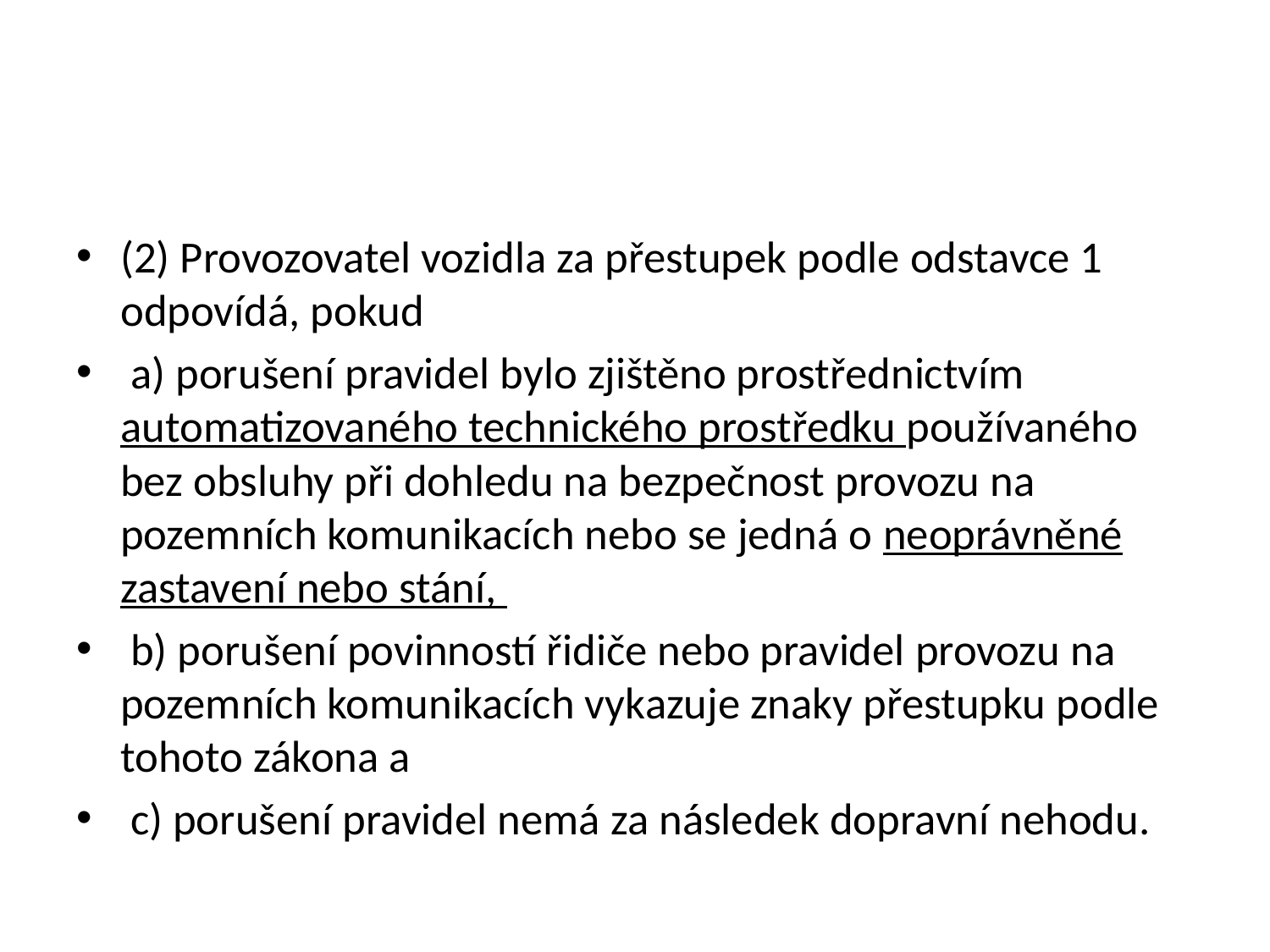

#
(2) Provozovatel vozidla za přestupek podle odstavce 1 odpovídá, pokud
 a) porušení pravidel bylo zjištěno prostřednictvím automatizovaného technického prostředku používaného bez obsluhy při dohledu na bezpečnost provozu na pozemních komunikacích nebo se jedná o neoprávněné zastavení nebo stání,
 b) porušení povinností řidiče nebo pravidel provozu na pozemních komunikacích vykazuje znaky přestupku podle tohoto zákona a
 c) porušení pravidel nemá za následek dopravní nehodu.